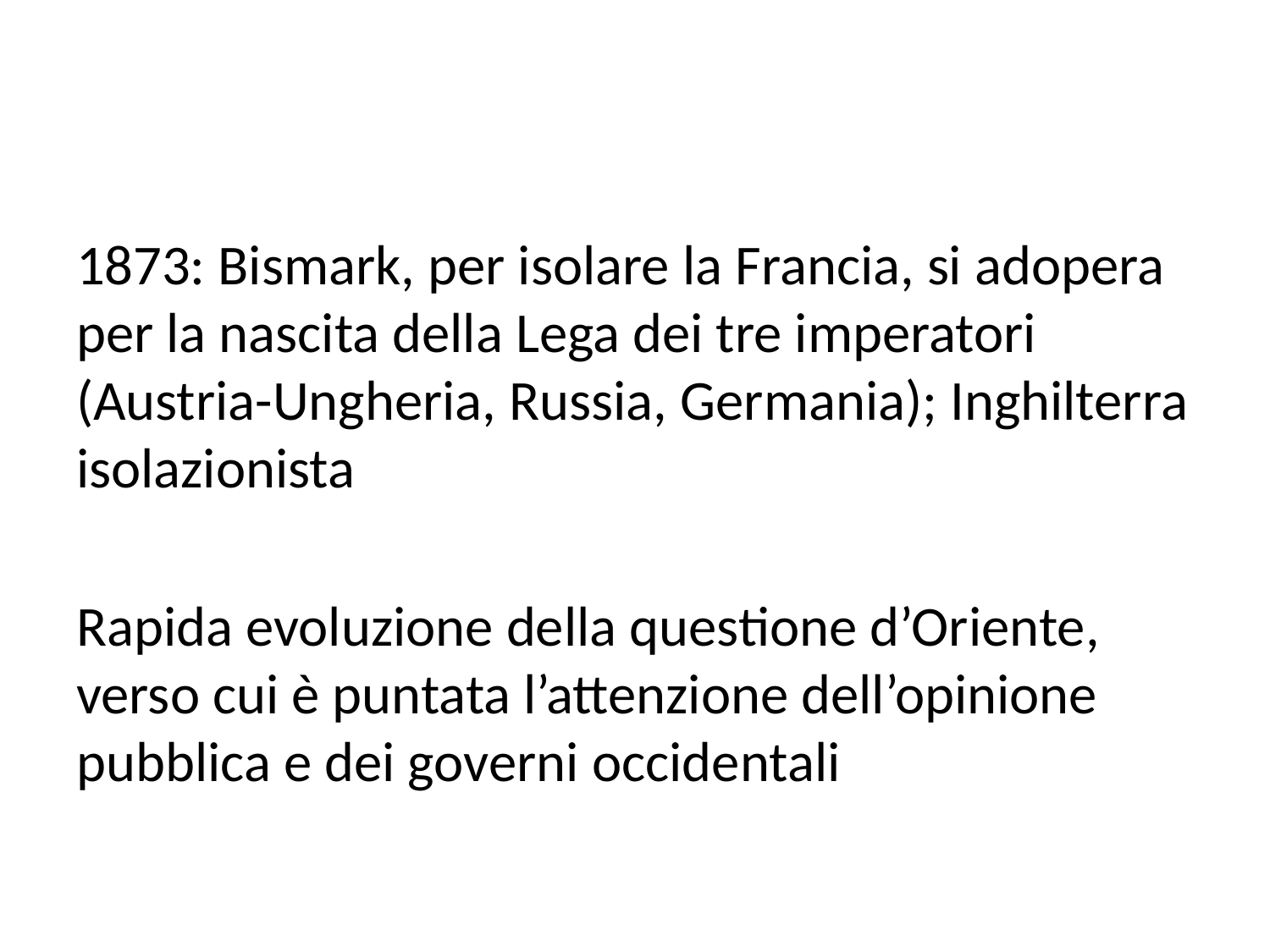

#
1873: Bismark, per isolare la Francia, si adopera per la nascita della Lega dei tre imperatori (Austria-Ungheria, Russia, Germania); Inghilterra isolazionista

Rapida evoluzione della questione d’Oriente, verso cui è puntata l’attenzione dell’opinione pubblica e dei governi occidentali